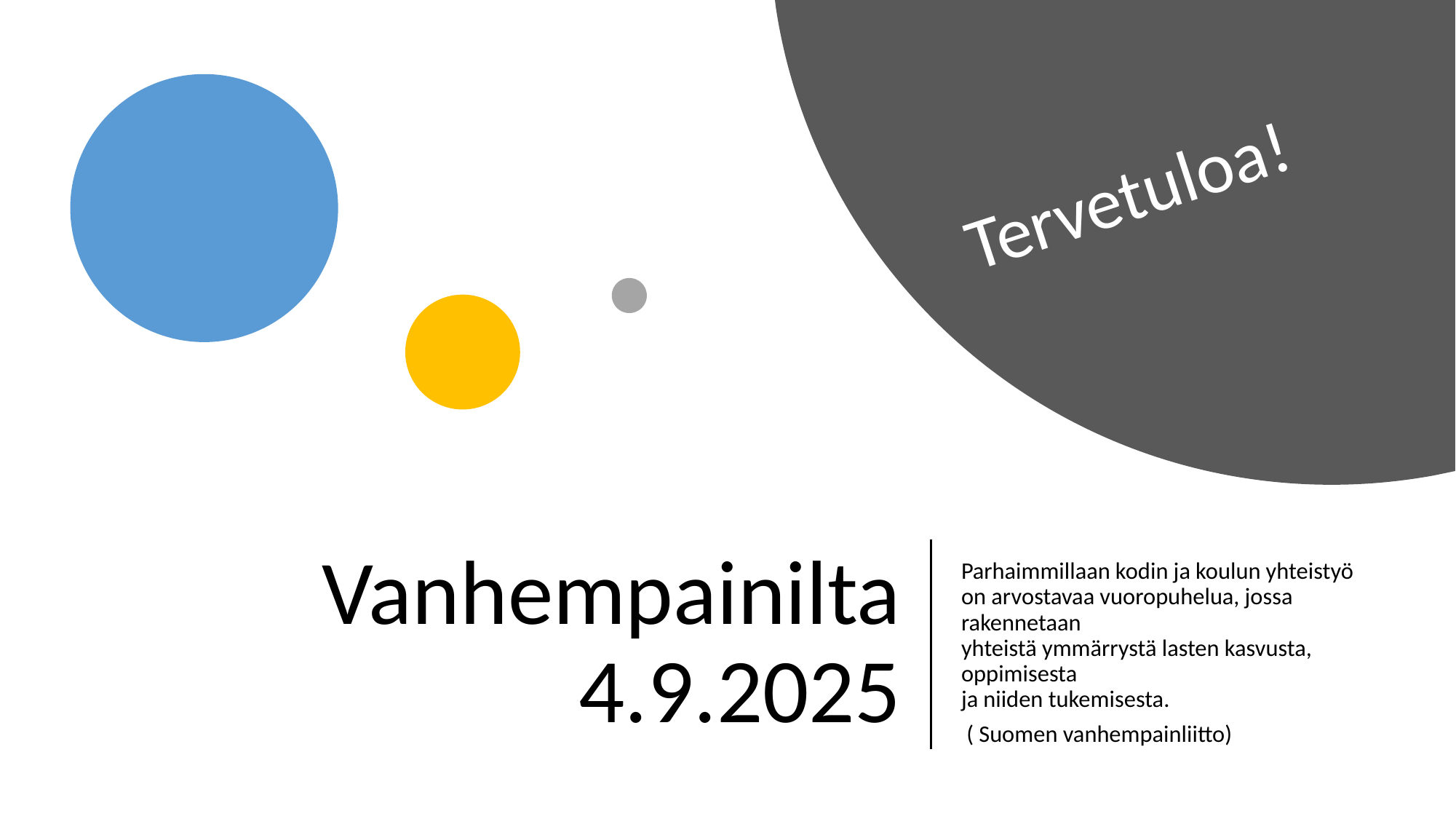

Tervetuloa!

# Vanhempainilta 4.9.2025
Parhaimmillaan kodin ja koulun yhteistyö 
on arvostavaa vuoropuhelua, jossa rakennetaan 
yhteistä ymmärrystä lasten kasvusta, oppimisesta 
ja niiden tukemisesta.
 ( Suomen vanhempainliitto)